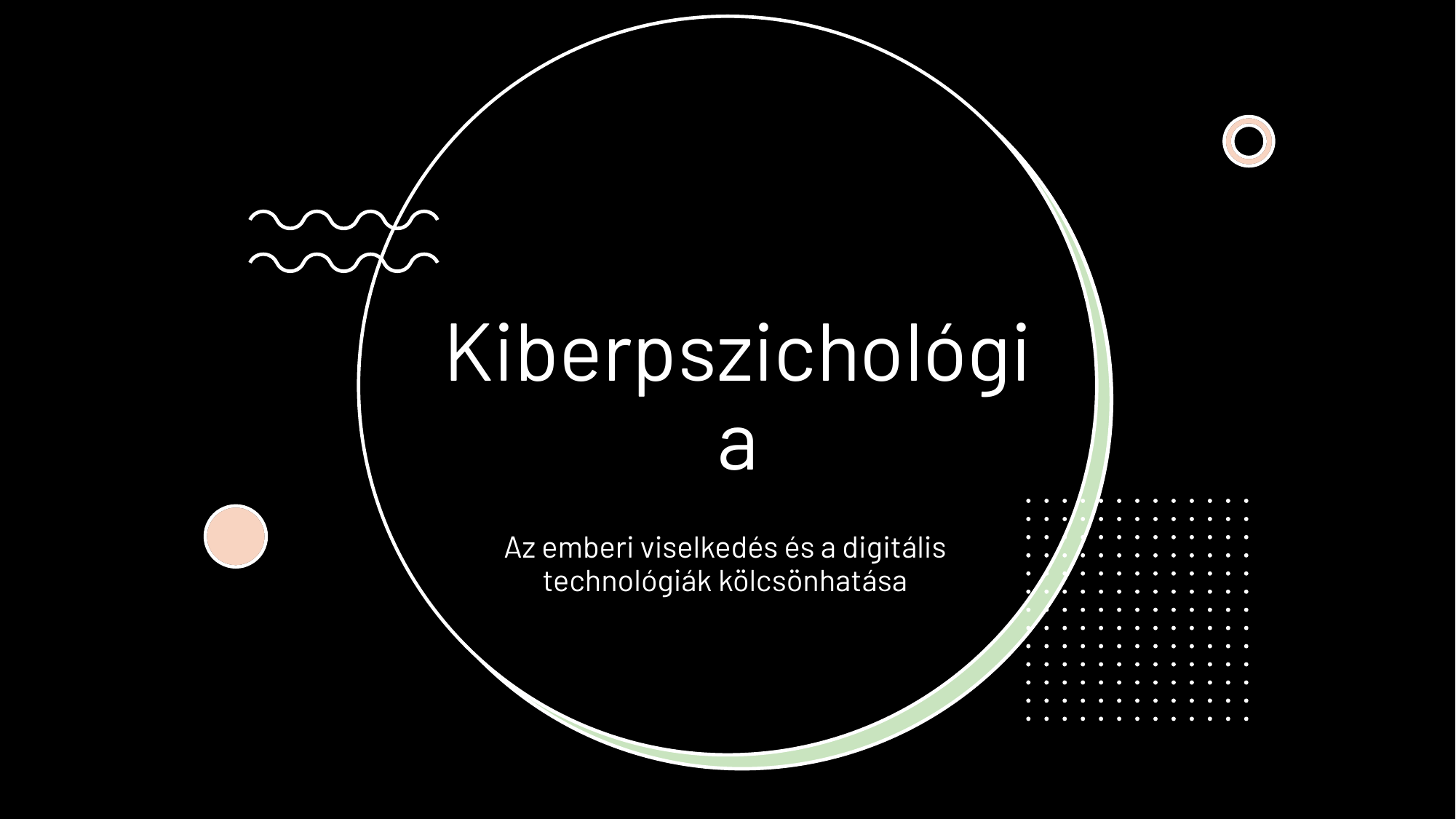

# Kiberpszichológia

Az emberi viselkedés és a digitális technológiák kölcsönhatása